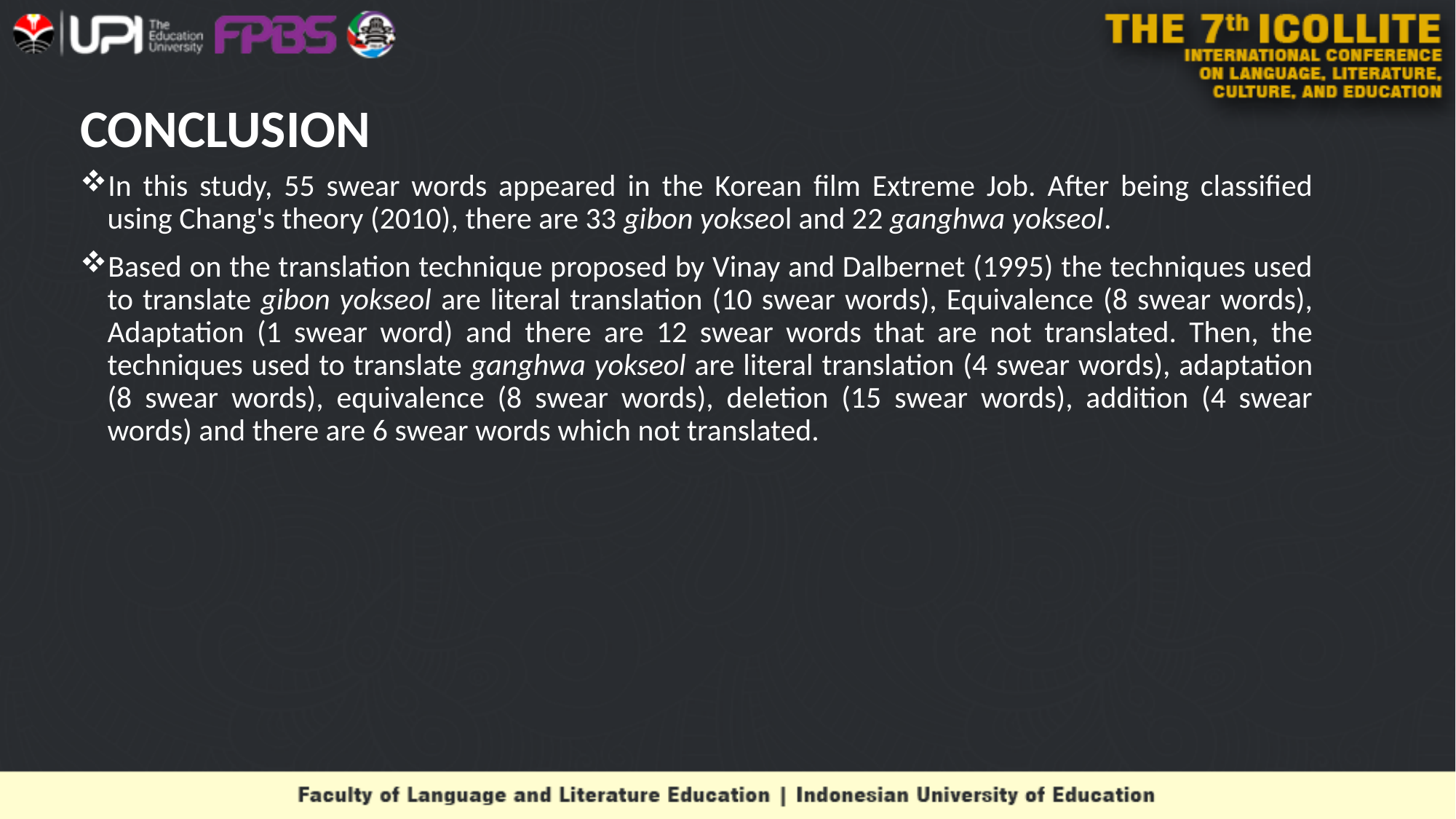

# CONCLUSION
In this study, 55 swear words appeared in the Korean film Extreme Job. After being classified using Chang's theory (2010), there are 33 gibon yokseol and 22 ganghwa yokseol.
Based on the translation technique proposed by Vinay and Dalbernet (1995) the techniques used to translate gibon yokseol are literal translation (10 swear words), Equivalence (8 swear words), Adaptation (1 swear word) and there are 12 swear words that are not translated. Then, the techniques used to translate ganghwa yokseol are literal translation (4 swear words), adaptation (8 swear words), equivalence (8 swear words), deletion (15 swear words), addition (4 swear words) and there are 6 swear words which not translated.